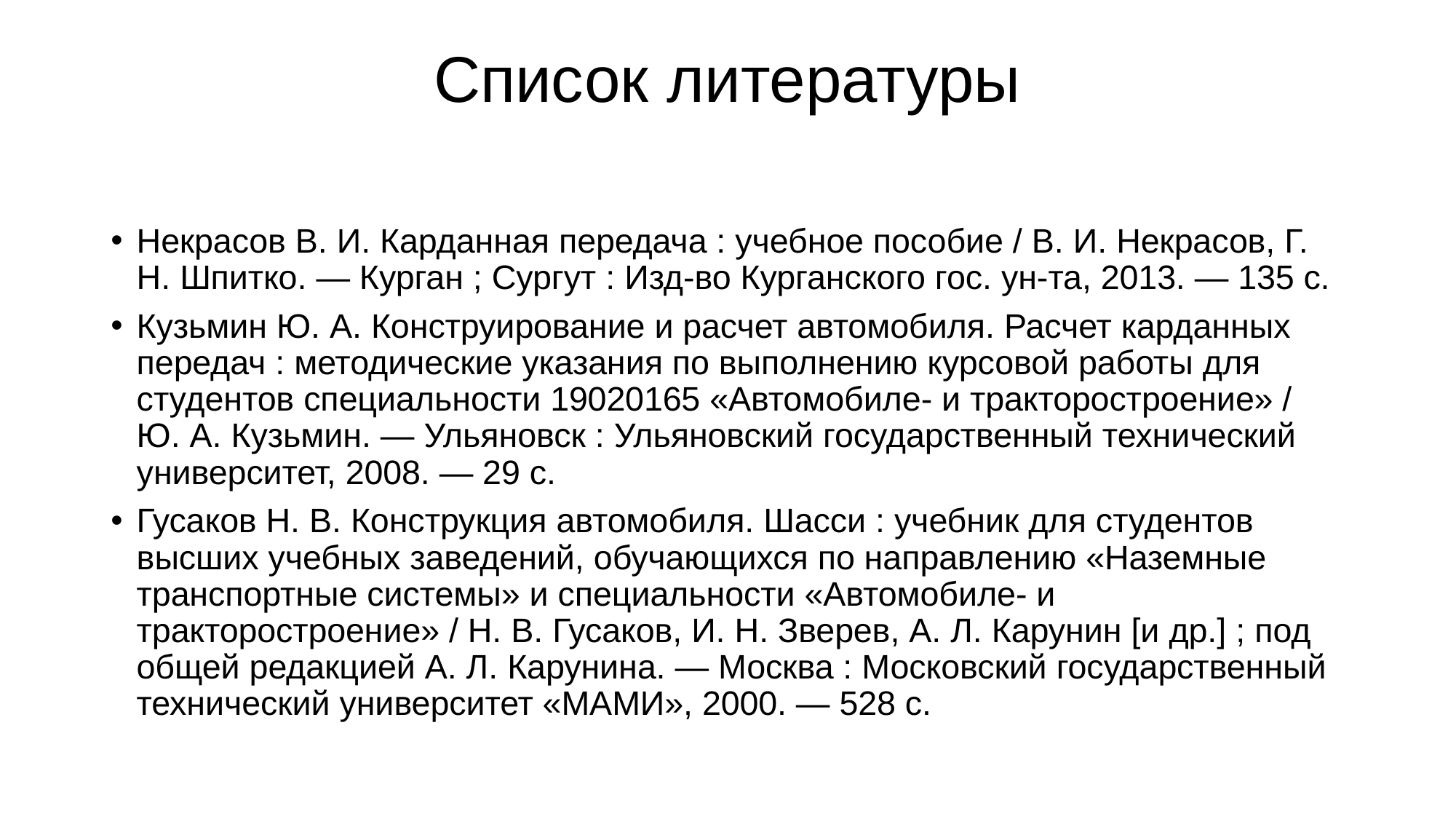

# Список литературы
Некрасов В. И. Карданная передача : учебное пособие / В. И. Некрасов, Г. Н. Шпитко. — Курган ; Сургут : Изд-во Курганского гос. ун-та, 2013. — 135 с.
Кузьмин Ю. А. Конструирование и расчет автомобиля. Расчет карданных передач : методические указания по выполнению курсовой работы для студентов специальности 19020165 «Автомобиле- и тракторостроение» / Ю. А. Кузьмин. — Ульяновск : Ульяновский государственный технический университет, 2008. — 29 с.
Гусаков Н. В. Конструкция автомобиля. Шасси : учебник для студентов высших учебных заведений, обучающихся по направлению «Наземные транспортные системы» и специальности «Автомобиле- и тракторостроение» / Н. В. Гусаков, И. Н. Зверев, А. Л. Карунин [и др.] ; под общей редакцией А. Л. Карунина. — Москва : Московский государственный технический университет «МАМИ», 2000. — 528 с.